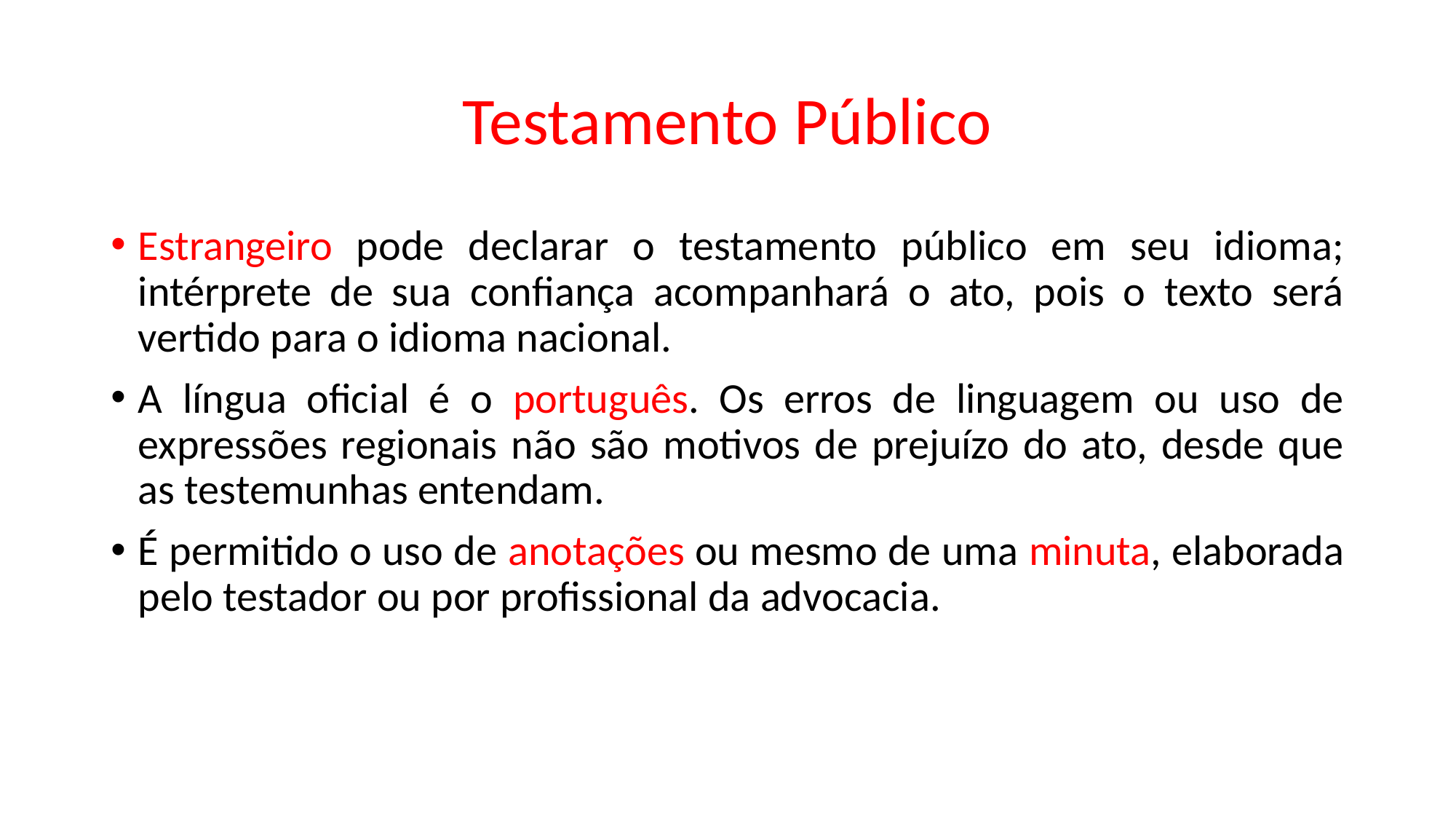

# Testamento Público
Estrangeiro pode declarar o testamento público em seu idioma; intérprete de sua confiança acompanhará o ato, pois o texto será vertido para o idioma nacional.
A língua oficial é o português. Os erros de linguagem ou uso de expressões regionais não são motivos de prejuízo do ato, desde que as testemunhas entendam.
É permitido o uso de anotações ou mesmo de uma minuta, elaborada pelo testador ou por profissional da advocacia.